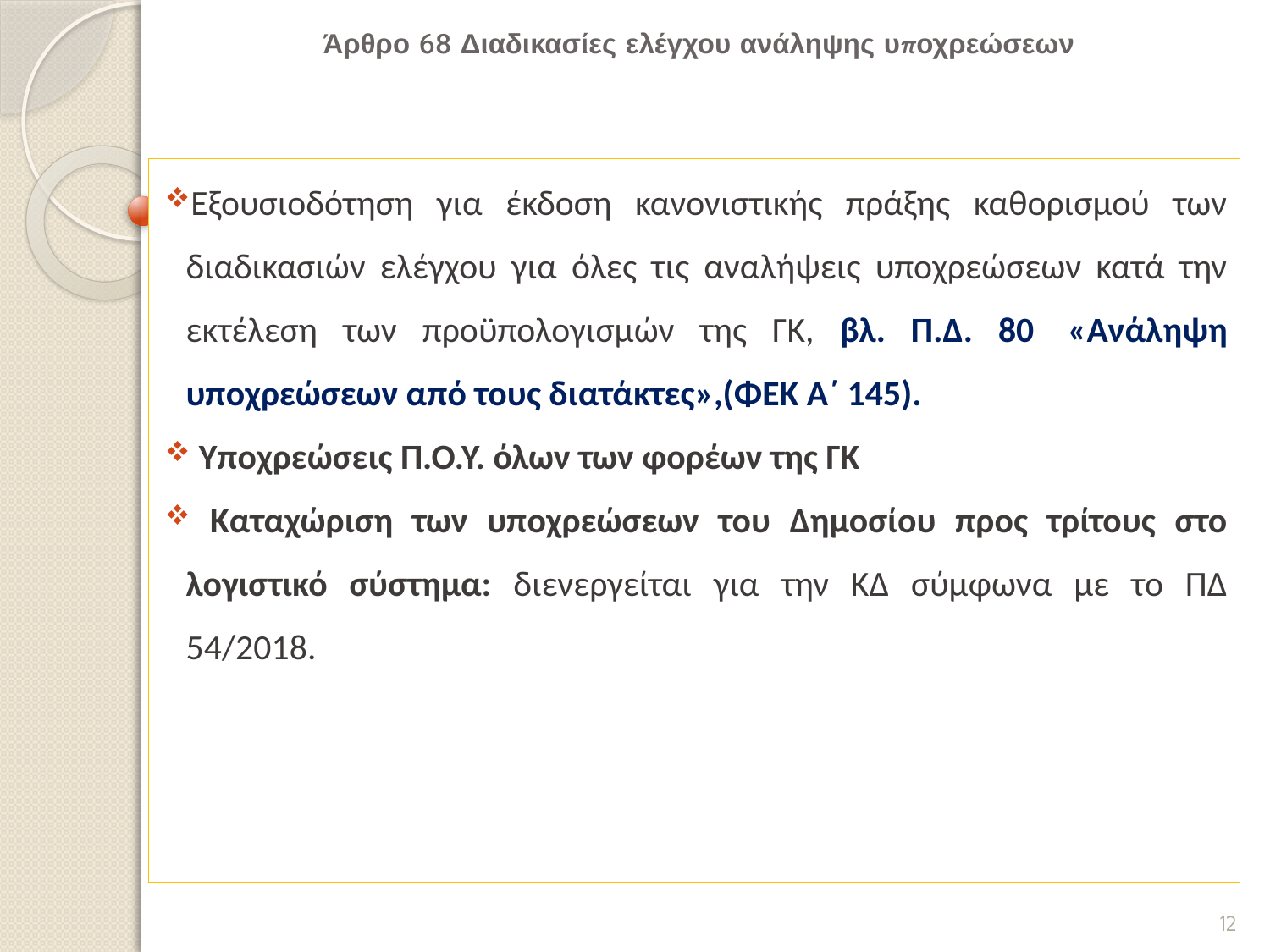

# Άρθρο 68 Διαδικασίες ελέγχου ανάληψης υποχρεώσεων
Εξουσιοδότηση για έκδοση κανονιστικής πράξης καθορισμού των διαδικασιών ελέγχου για όλες τις αναλήψεις υποχρεώσεων κατά την εκτέλεση των προϋπολογισμών της ΓΚ, βλ. Π.Δ. 80  «Ανάληψη υποχρεώσεων από τους διατάκτες»,(ΦΕΚ Α΄ 145).
 Υποχρεώσεις Π.Ο.Υ. όλων των φορέων της ΓΚ
 Καταχώριση των υποχρεώσεων του Δημοσίου προς τρίτους στο λογιστικό σύστημα: διενεργείται για την ΚΔ σύμφωνα με το ΠΔ 54/2018.
12